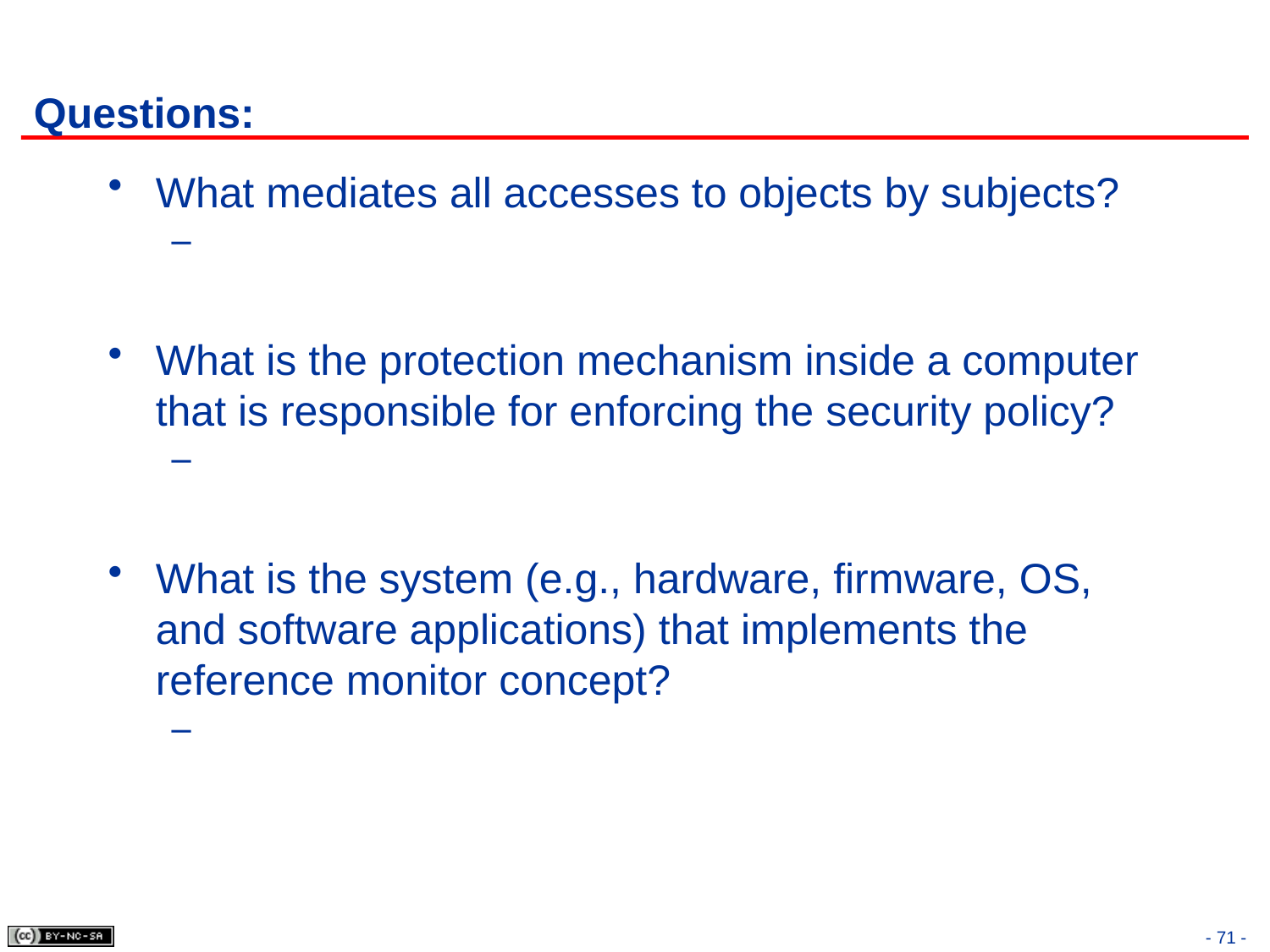

# Questions:
What mediates all accesses to objects by subjects?

What is the protection mechanism inside a computer that is responsible for enforcing the security policy?

What is the system (e.g., hardware, firmware, OS, and software applications) that implements the reference monitor concept?

- 71 -